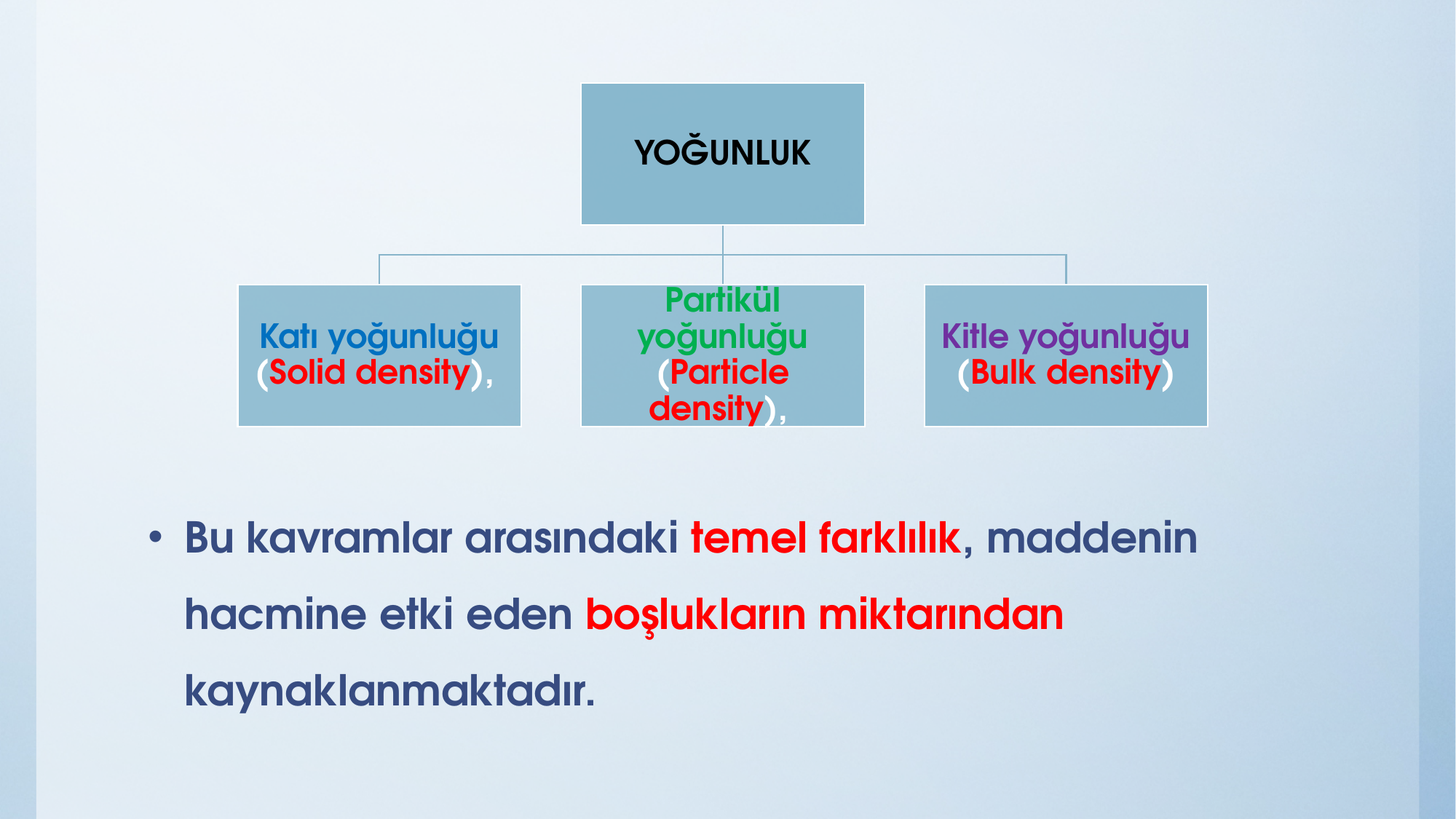

YOĞUNLUK
Katı yoğunluğu (Solid density),
Partikül yoğunluğu (Particle density),
Kitle yoğunluğu (Bulk density)
Bu kavramlar arasındaki temel farklılık, maddenin hacmine etki eden boşlukların miktarından kaynaklanmaktadır.